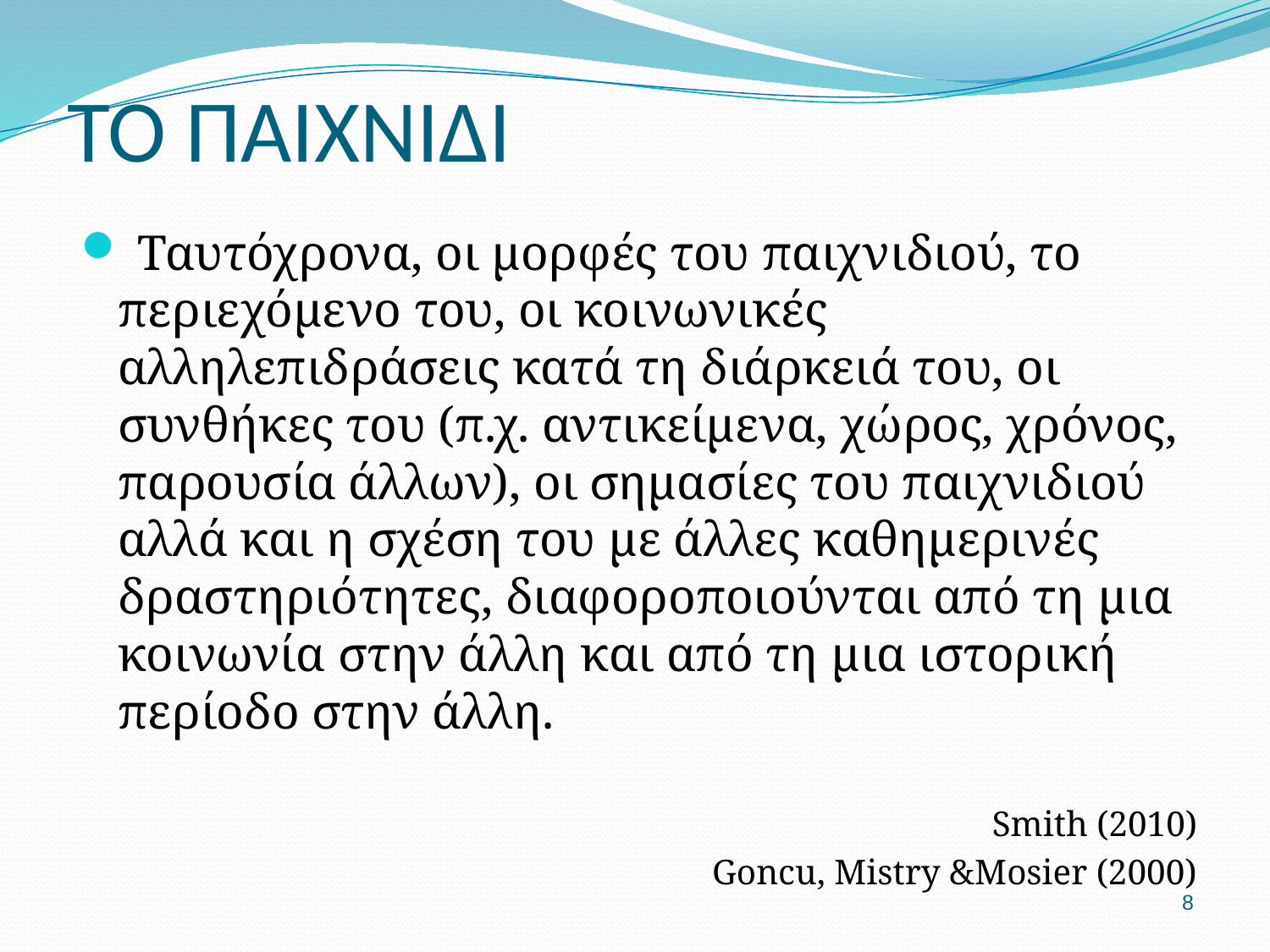

# ΤΟ ΠΑΙΧΝΙΔΙ
 Ταυτόχρονα, οι μορφές του παιχνιδιού, το περιεχόμενο του, οι κοινωνικές αλληλεπιδράσεις κατά τη διάρκειά του, οι συνθήκες του (π.χ. αντικείμενα, χώρος, χρόνος, παρουσία άλλων), οι σημασίες του παιχνιδιού αλλά και η σχέση του με άλλες καθημερινές δραστηριότητες, διαφοροποιούνται από τη μια κοινωνία στην άλλη και από τη μια ιστορική περίοδο στην άλλη.

Smith (2010)
Goncu, Mistry &Mosier (2000)

8